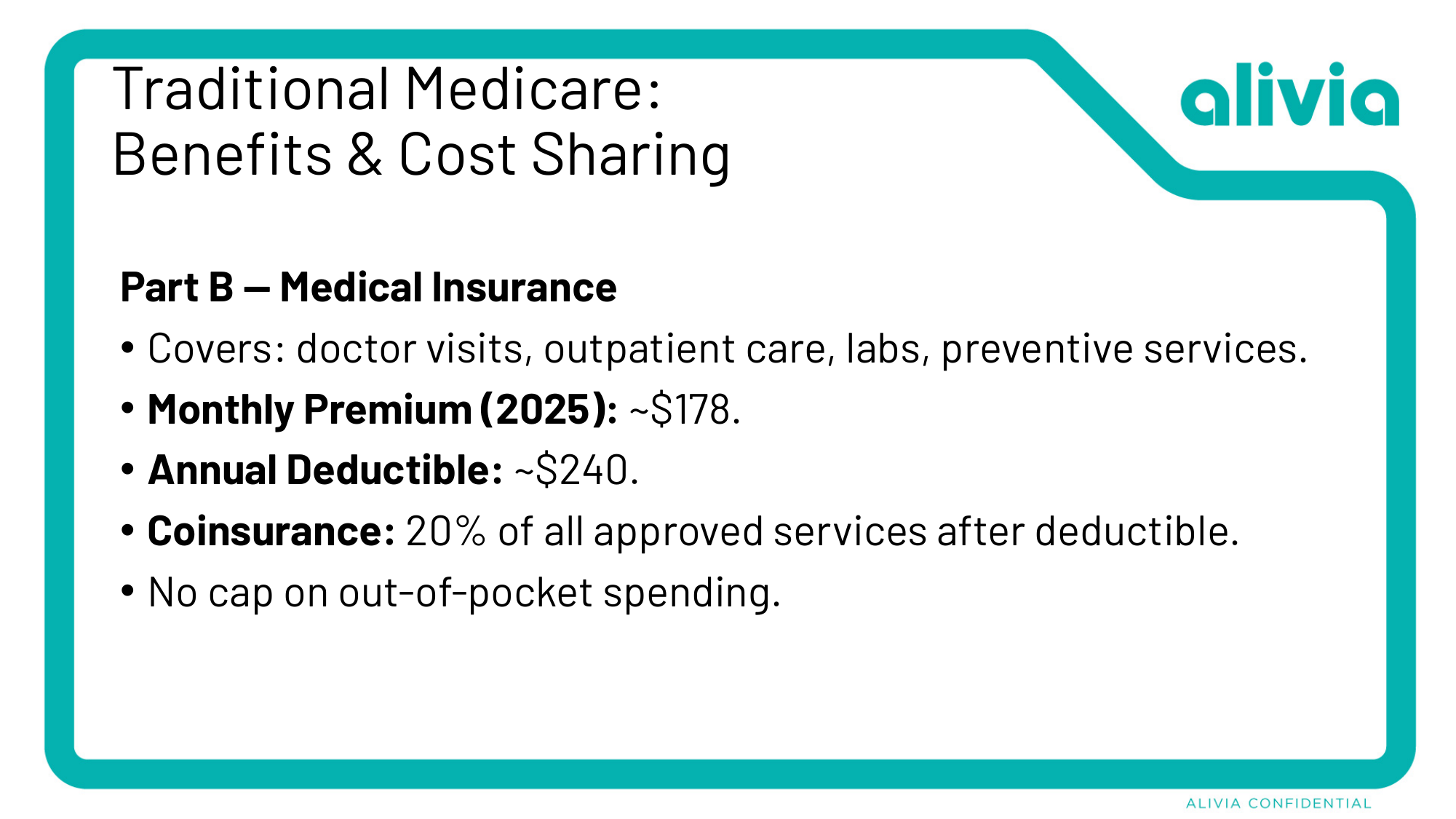

# Traditional Medicare: Benefits & Cost Sharing
Part B — Medical Insurance
Covers: doctor visits, outpatient care, labs, preventive services.
Monthly Premium (2025): ~$178.
Annual Deductible: ~$240.
Coinsurance: 20% of all approved services after deductible.
No cap on out-of-pocket spending.